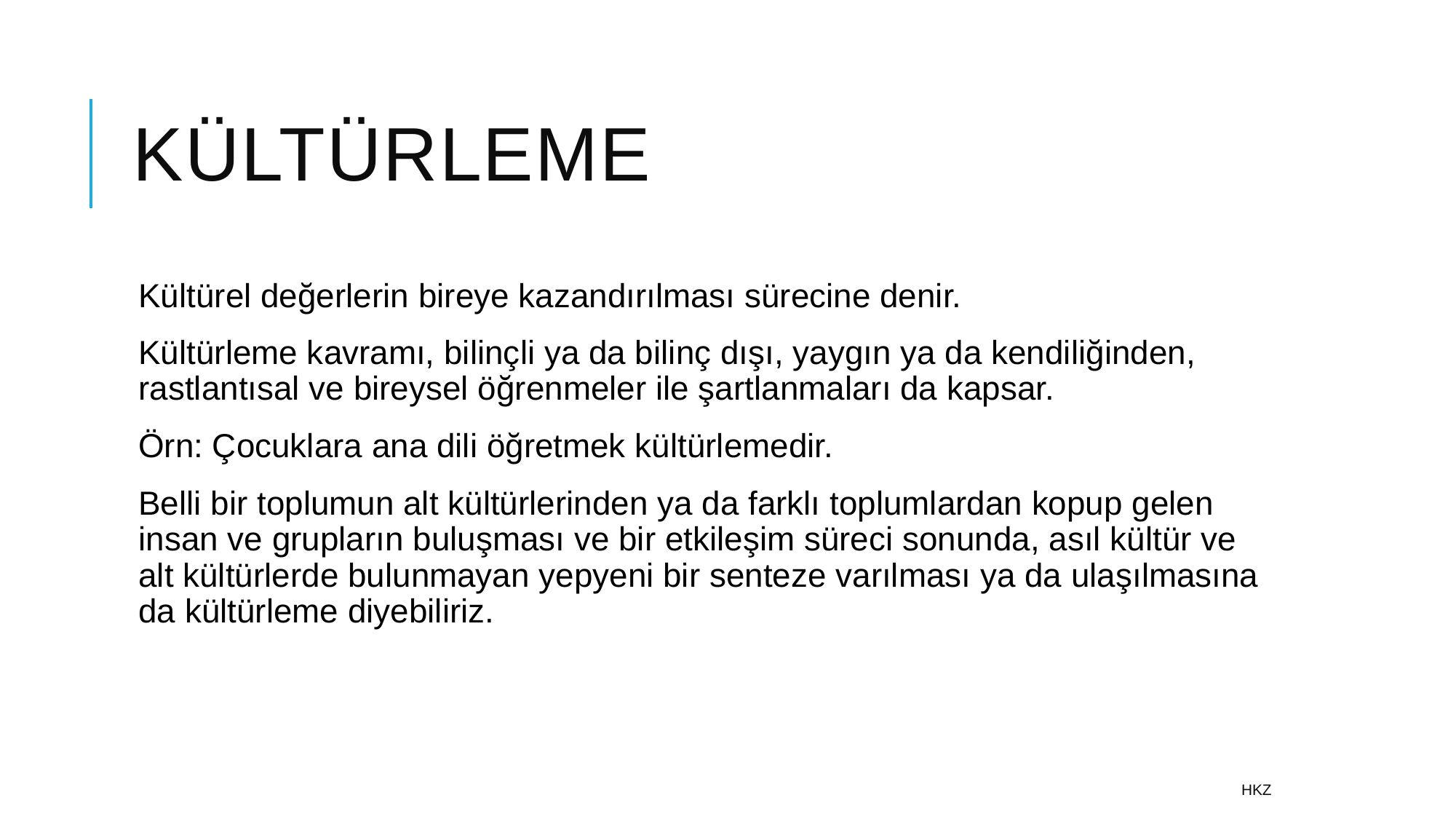

# kültürleme
Kültürel değerlerin bireye kazandırılması sürecine denir.
Kültürleme kavramı, bilinçli ya da bilinç dışı, yaygın ya da kendiliğinden, rastlantısal ve bireysel öğrenmeler ile şartlanmaları da kapsar.
Örn: Çocuklara ana dili öğretmek kültürlemedir.
Belli bir toplumun alt kültürlerinden ya da farklı toplumlardan kopup gelen insan ve grupların buluşması ve bir etkileşim süreci sonunda, asıl kültür ve alt kültürlerde bulunmayan yepyeni bir senteze varılması ya da ulaşılmasına da kültürleme diyebiliriz.
HKZ